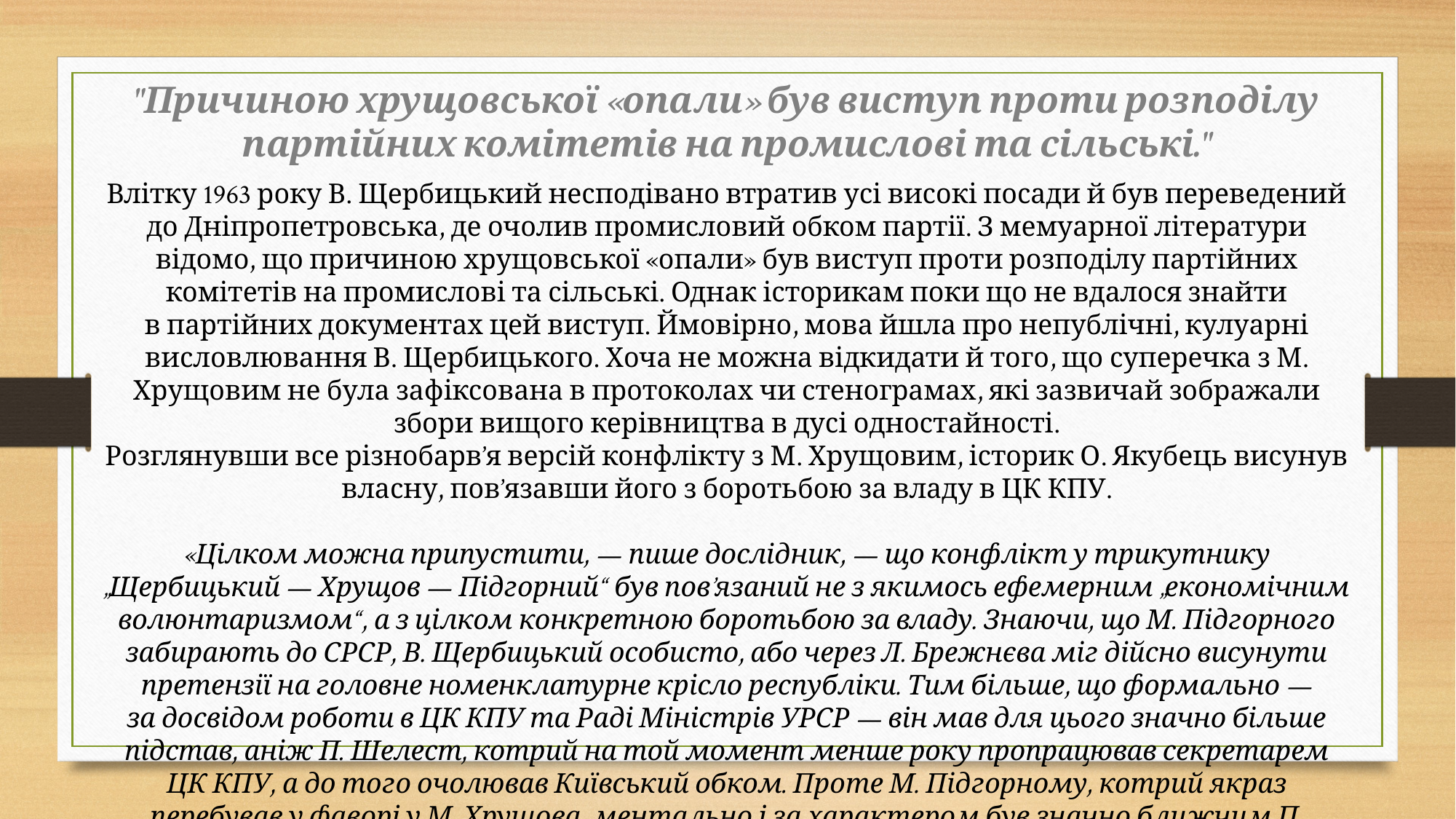

"Причиною хрущовської «опали» був виступ проти розподілу партійних комітетів на промислові та сільські."
Влітку 1963 року В. Щербицький несподівано втратив усі високі посади й був переведений до Дніпропетровська, де очолив промисловий обком партії. З мемуарної літератури відомо, що причиною хрущовської «опали» був виступ проти розподілу партійних комітетів на промислові та сільські. Однак історикам поки що не вдалося знайти в партійних документах цей виступ. Ймовірно, мова йшла про непублічні, кулуарні висловлювання В. Щербицького. Хоча не можна відкидати й того, що суперечка з М. Хрущовим не була зафіксована в протоколах чи стенограмах, які зазвичай зображали збори вищого керівництва в дусі одностайності.
Розглянувши все різнобарв’я версій конфлікту з М. Хрущовим, історик О. Якубець висунув власну, пов’язавши його з боротьбою за владу в ЦК КПУ.

«Цілком можна припустити, — пише дослідник, — що конфлікт у трикутнику „Щербицький — Хрущов — Підгорний“ був пов’язаний не з якимось ефемерним „економічним волюнтаризмом“, а з цілком конкретною боротьбою за владу. Знаючи, що М. Підгорного забирають до СРСР, В. Щербицький особисто, або через Л. Брежнєва міг дійсно висунути претензії на головне номенклатурне крісло республіки. Тим більше, що формально — за досвідом роботи в ЦК КПУ та Раді Міністрів УРСР — він мав для цього значно більше підстав, аніж П. Шелест, котрий на той момент менше року пропрацював секретарем ЦК КПУ, а до того очолював Київський обком. Проте М. Підгорному, котрий якраз перебував у фаворі у М. Хрущова, ментально і за характером був значно ближчим П. Шелест» (Якубець 2016: 77).